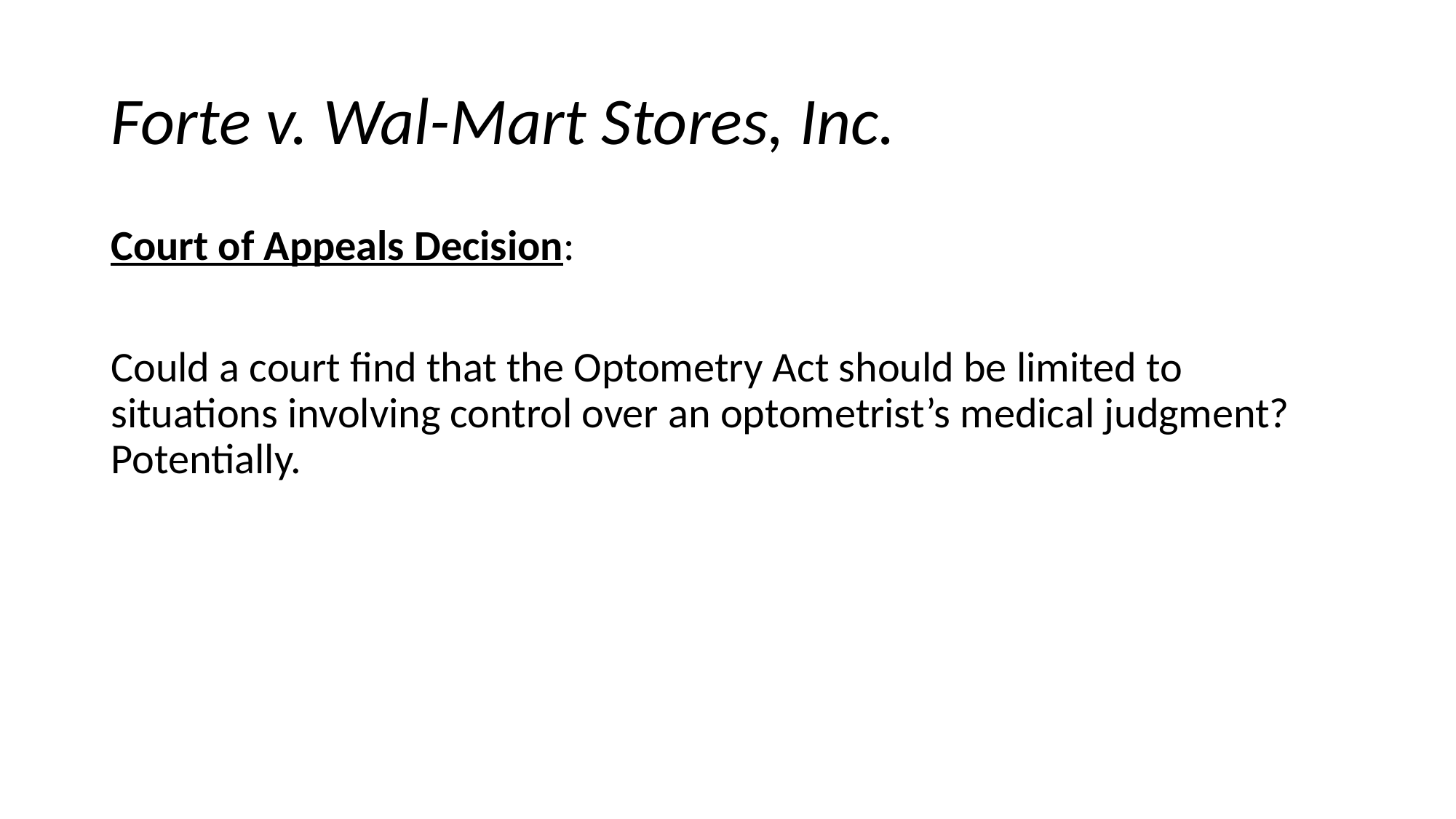

# Forte v. Wal-Mart Stores, Inc.
Court of Appeals Decision:

Could a court find that the Optometry Act should be limited to situations involving control over an optometrist’s medical judgment?  Potentially.